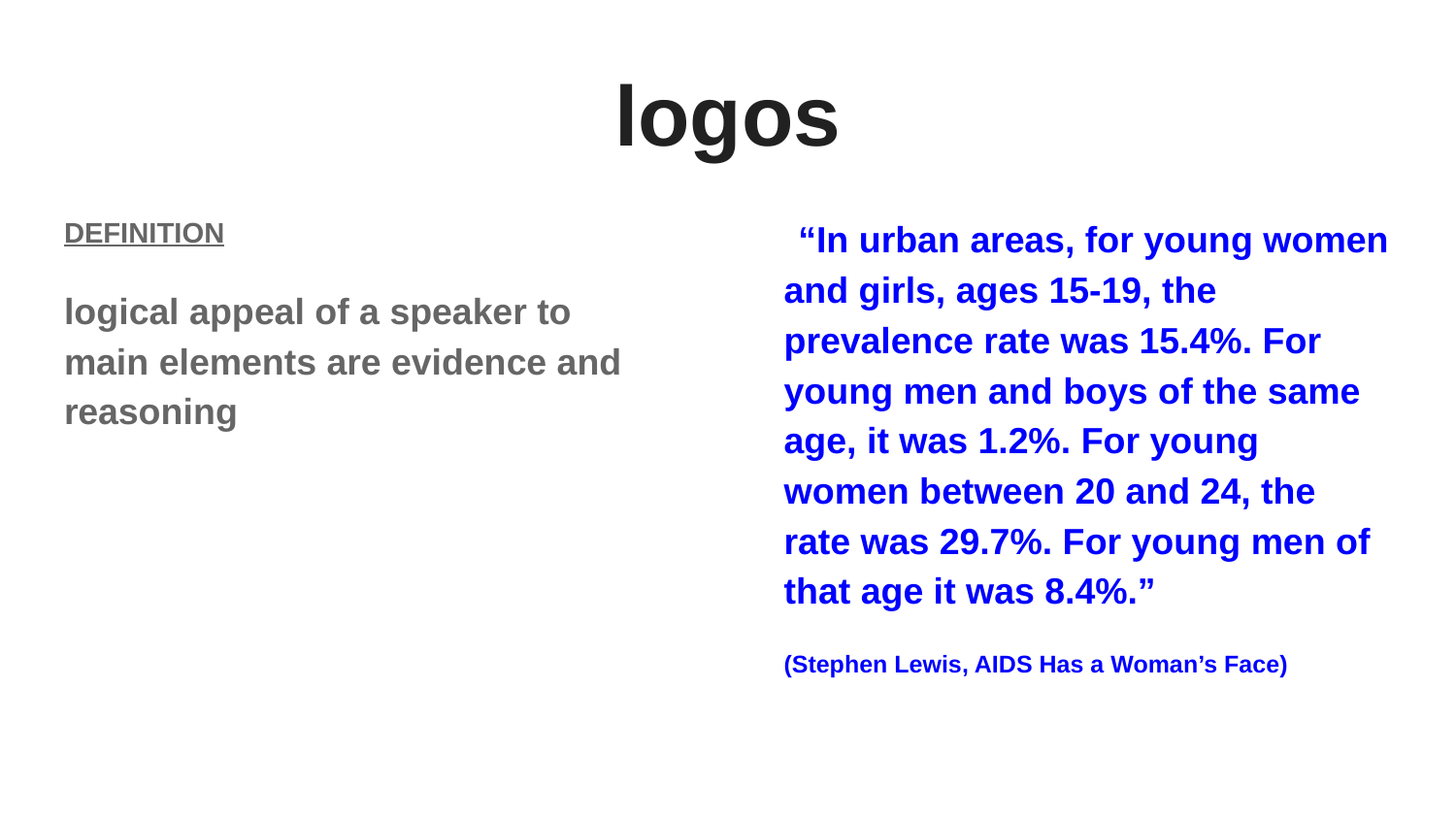

# logos
DEFINITION
logical appeal of a speaker to  main elements are evidence and reasoning

  “In urban areas, for young women and girls, ages 15-19, the prevalence rate was 15.4%. For young men and boys of the same age, it was 1.2%. For young women between 20 and 24, the rate was 29.7%. For young men of that age it was 8.4%.”
(Stephen Lewis, AIDS Has a Woman’s Face)